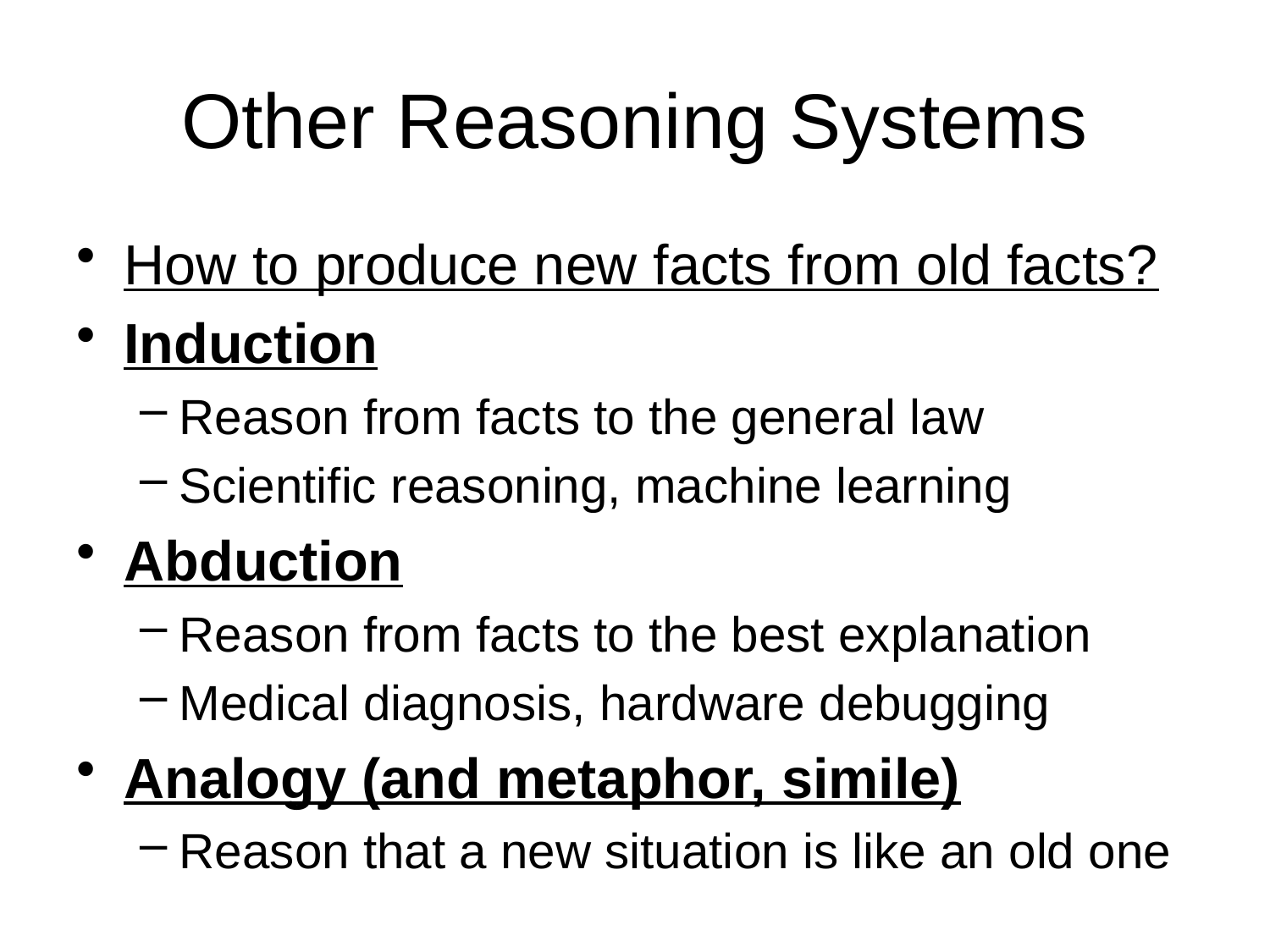

# Other Reasoning Systems
How to produce new facts from old facts?
Induction
Reason from facts to the general law
Scientific reasoning, machine learning
Abduction
Reason from facts to the best explanation
Medical diagnosis, hardware debugging
Analogy (and metaphor, simile)
Reason that a new situation is like an old one